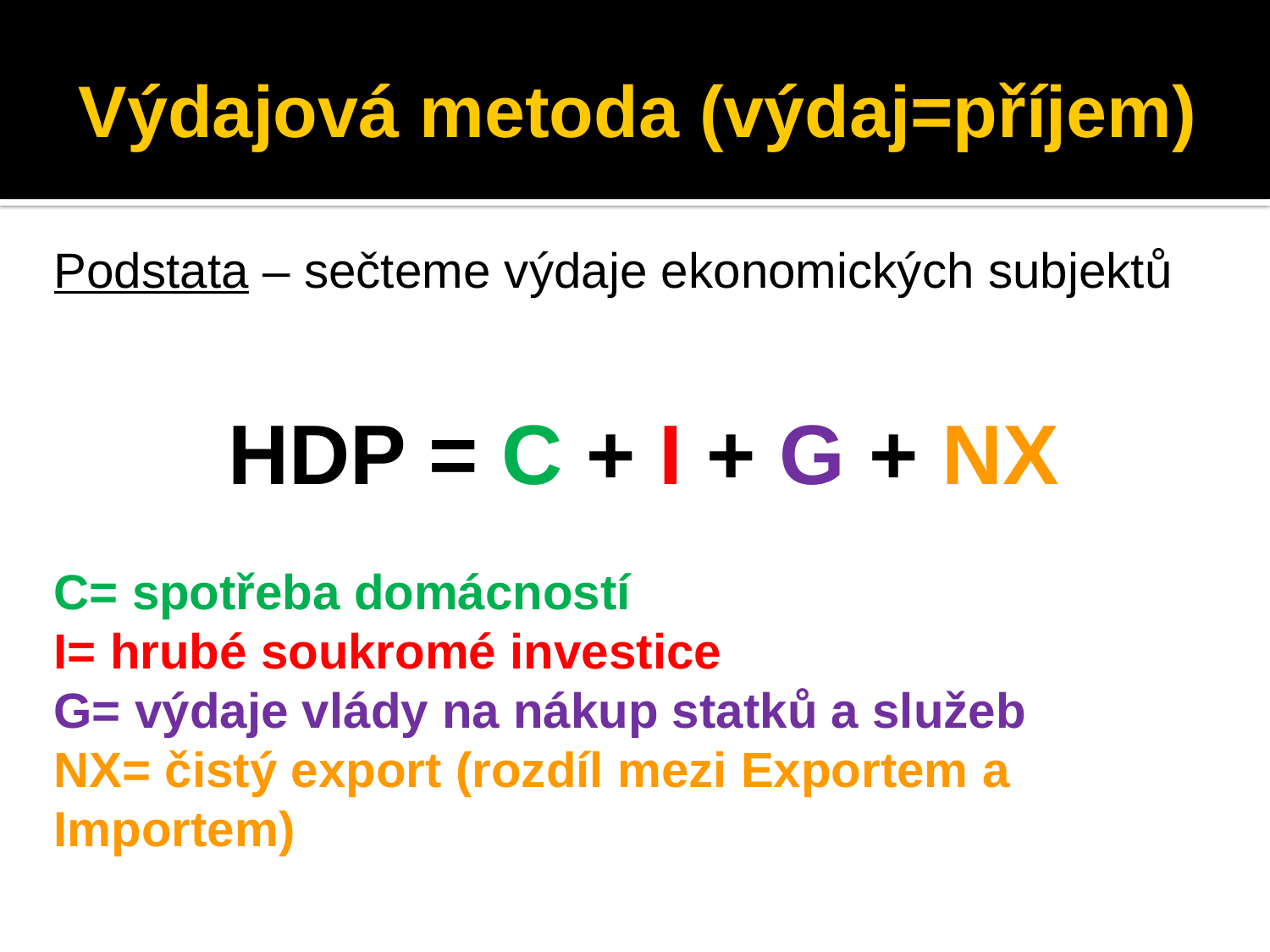

# Výdajová metoda (výdaj=příjem)
Podstata – sečteme výdaje ekonomických subjektů

HDP = C + I + G + NX

C= spotřeba domácností
I= hrubé soukromé investice
G= výdaje vlády na nákup statků a služeb
NX= čistý export (rozdíl mezi Exportem a Importem)